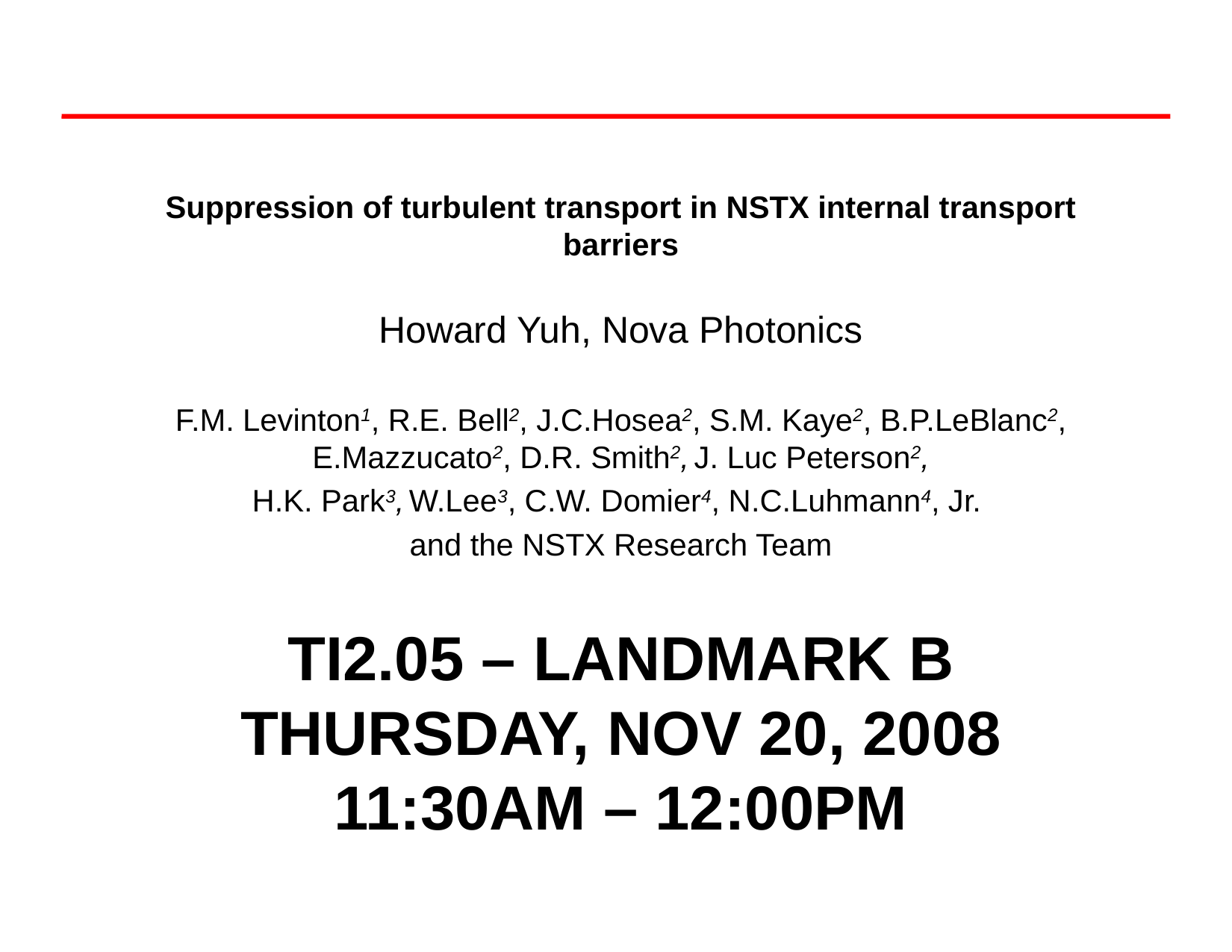

Suppression of turbulent transport in NSTX internal transport barriers

Howard Yuh, Nova Photonics

F.M. Levinton1, R.E. Bell2, J.C.Hosea2, S.M. Kaye2, B.P.LeBlanc2, E.Mazzucato2, D.R. Smith2, J. Luc Peterson2,
H.K. Park3, W.Lee3, C.W. Domier4, N.C.Luhmann4, Jr.
and the NSTX Research Team

# Ti2.05 – Landmark b Thursday, nov 20, 2008 11:30AM – 12:00PM